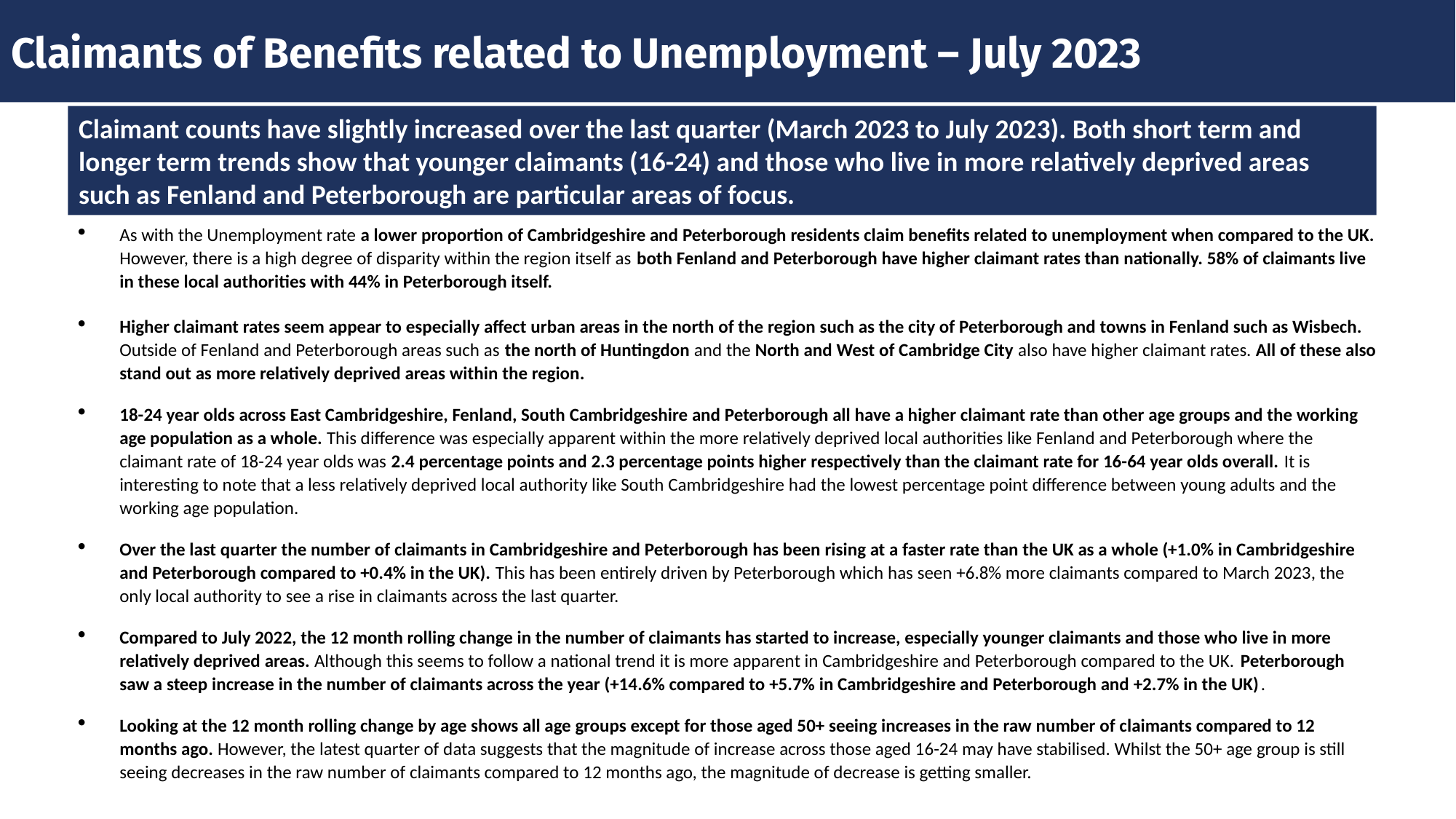

Claimants of Benefits related to Unemployment – July 2023
Claimant counts have slightly increased over the last quarter (March 2023 to July 2023). Both short term and longer term trends show that younger claimants (16-24) and those who live in more relatively deprived areas such as Fenland and Peterborough are particular areas of focus.
As with the Unemployment rate a lower proportion of Cambridgeshire and Peterborough residents claim benefits related to unemployment when compared to the UK. However, there is a high degree of disparity within the region itself as both Fenland and Peterborough have higher claimant rates than nationally. 58% of claimants live in these local authorities with 44% in Peterborough itself.
Higher claimant rates seem appear to especially affect urban areas in the north of the region such as the city of Peterborough and towns in Fenland such as Wisbech. Outside of Fenland and Peterborough areas such as the north of Huntingdon and the North and West of Cambridge City also have higher claimant rates. All of these also stand out as more relatively deprived areas within the region.
18-24 year olds across East Cambridgeshire, Fenland, South Cambridgeshire and Peterborough all have a higher claimant rate than other age groups and the working age population as a whole. This difference was especially apparent within the more relatively deprived local authorities like Fenland and Peterborough where the claimant rate of 18-24 year olds was 2.4 percentage points and 2.3 percentage points higher respectively than the claimant rate for 16-64 year olds overall. It is interesting to note that a less relatively deprived local authority like South Cambridgeshire had the lowest percentage point difference between young adults and the working age population.
Over the last quarter the number of claimants in Cambridgeshire and Peterborough has been rising at a faster rate than the UK as a whole (+1.0% in Cambridgeshire and Peterborough compared to +0.4% in the UK). This has been entirely driven by Peterborough which has seen +6.8% more claimants compared to March 2023, the only local authority to see a rise in claimants across the last quarter.
Compared to July 2022, the 12 month rolling change in the number of claimants has started to increase, especially younger claimants and those who live in more relatively deprived areas. Although this seems to follow a national trend it is more apparent in Cambridgeshire and Peterborough compared to the UK. Peterborough saw a steep increase in the number of claimants across the year (+14.6% compared to +5.7% in Cambridgeshire and Peterborough and +2.7% in the UK).
Looking at the 12 month rolling change by age shows all age groups except for those aged 50+ seeing increases in the raw number of claimants compared to 12 months ago. However, the latest quarter of data suggests that the magnitude of increase across those aged 16-24 may have stabilised. Whilst the 50+ age group is still seeing decreases in the raw number of claimants compared to 12 months ago, the magnitude of decrease is getting smaller.